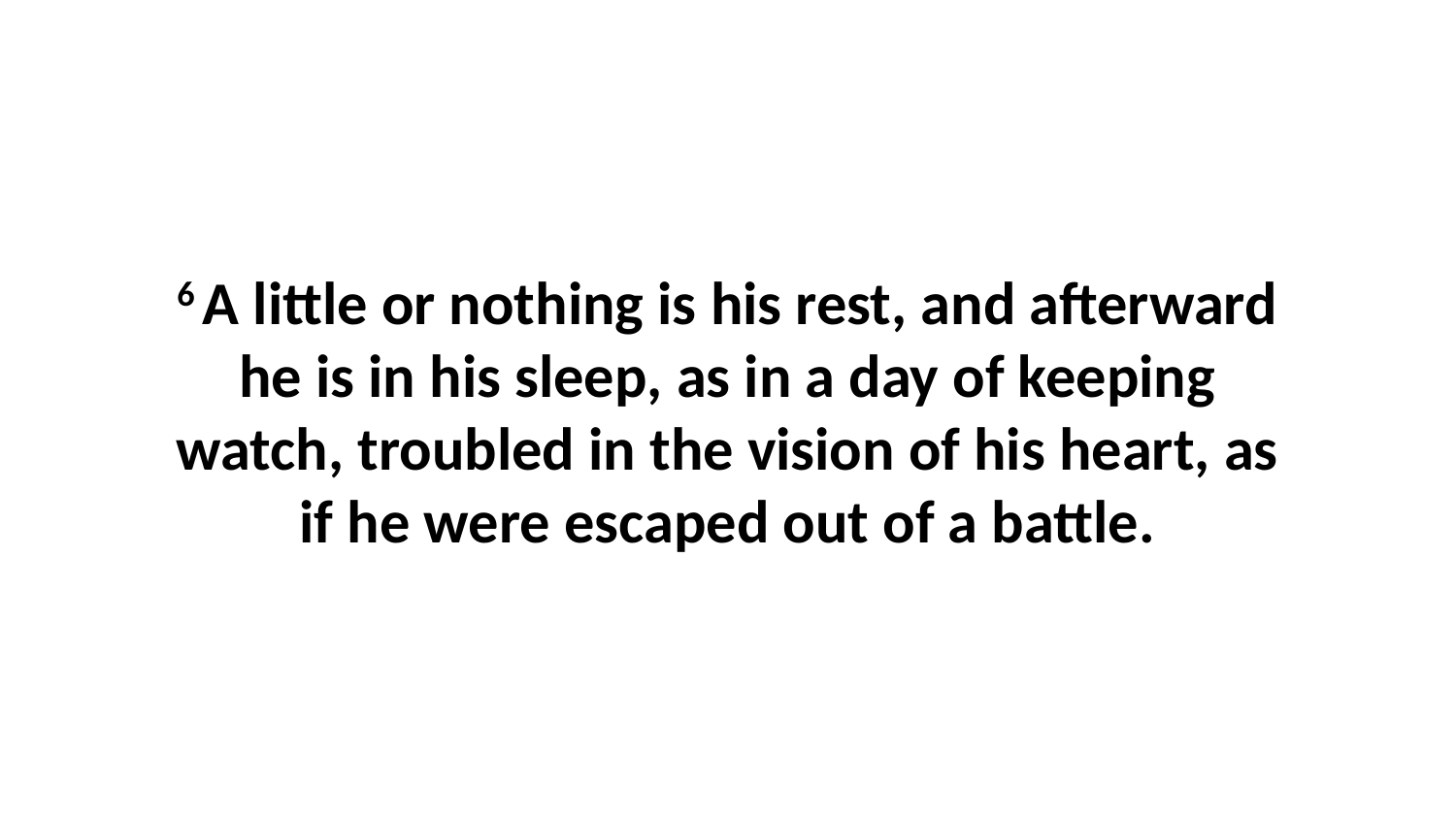

6 A little or nothing is his rest, and afterward he is in his sleep, as in a day of keeping watch, troubled in the vision of his heart, as if he were escaped out of a battle.